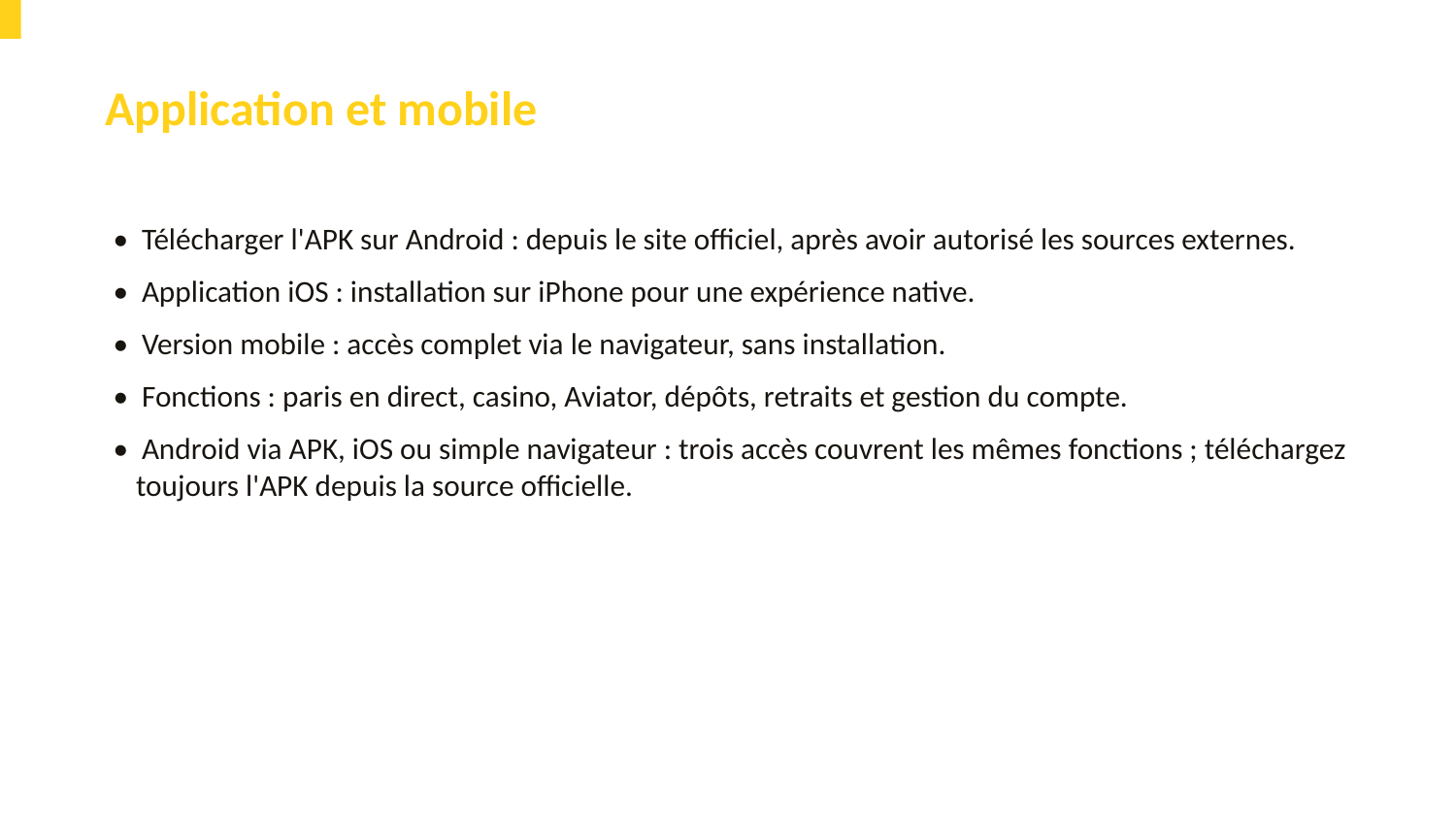

Application et mobile
•  Télécharger l'APK sur Android : depuis le site officiel, après avoir autorisé les sources externes.
•  Application iOS : installation sur iPhone pour une expérience native.
•  Version mobile : accès complet via le navigateur, sans installation.
•  Fonctions : paris en direct, casino, Aviator, dépôts, retraits et gestion du compte.
•  Android via APK, iOS ou simple navigateur : trois accès couvrent les mêmes fonctions ; téléchargez toujours l'APK depuis la source officielle.